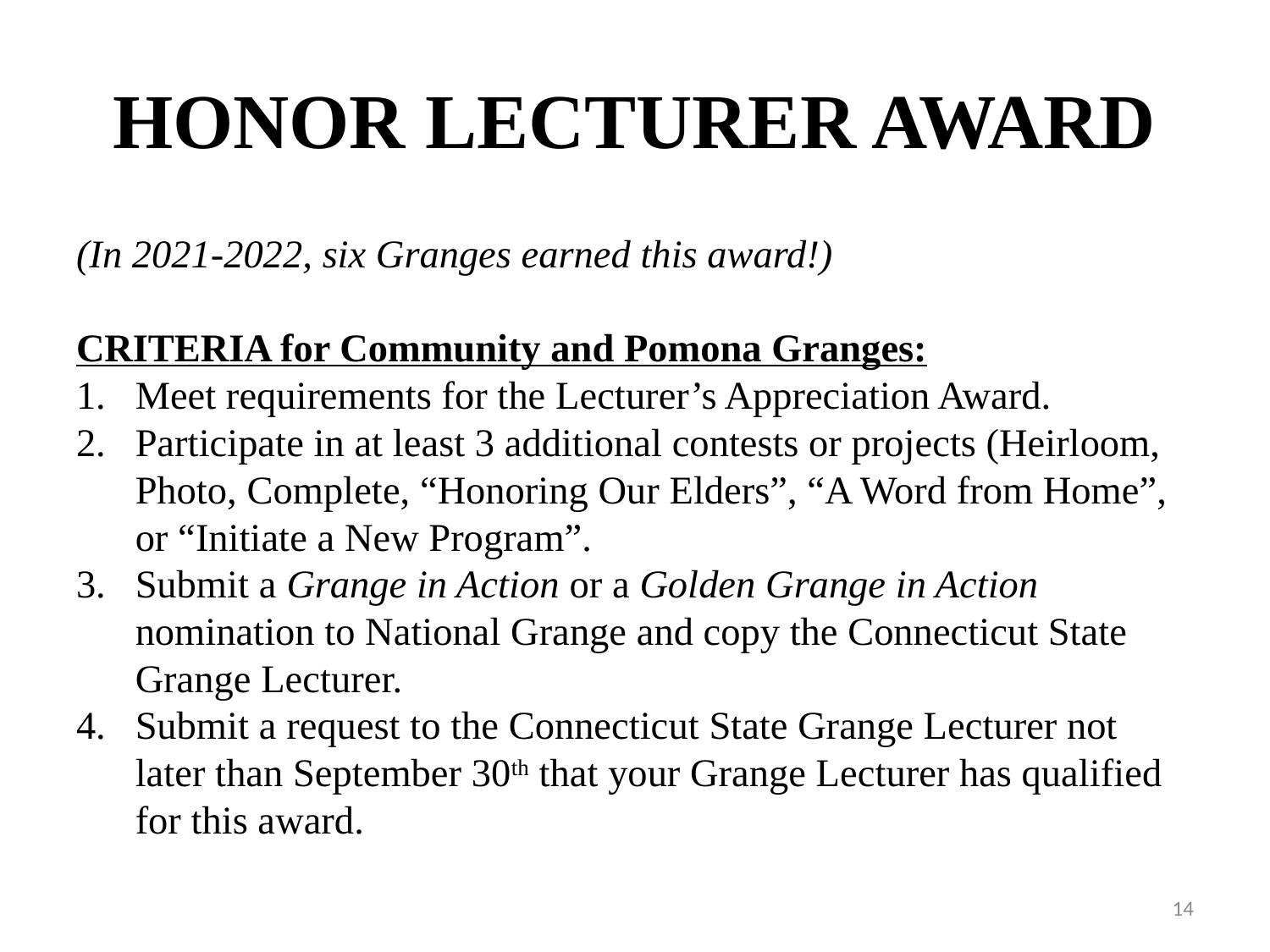

# HONOR LECTURER AWARD
(In 2021-2022, six Granges earned this award!)

CRITERIA for Community and Pomona Granges:
Meet requirements for the Lecturer’s Appreciation Award.
Participate in at least 3 additional contests or projects (Heirloom, Photo, Complete, “Honoring Our Elders”, “A Word from Home”, or “Initiate a New Program”.
Submit a Grange in Action or a Golden Grange in Action nomination to National Grange and copy the Connecticut State Grange Lecturer.
Submit a request to the Connecticut State Grange Lecturer not later than September 30th that your Grange Lecturer has qualified for this award.

14